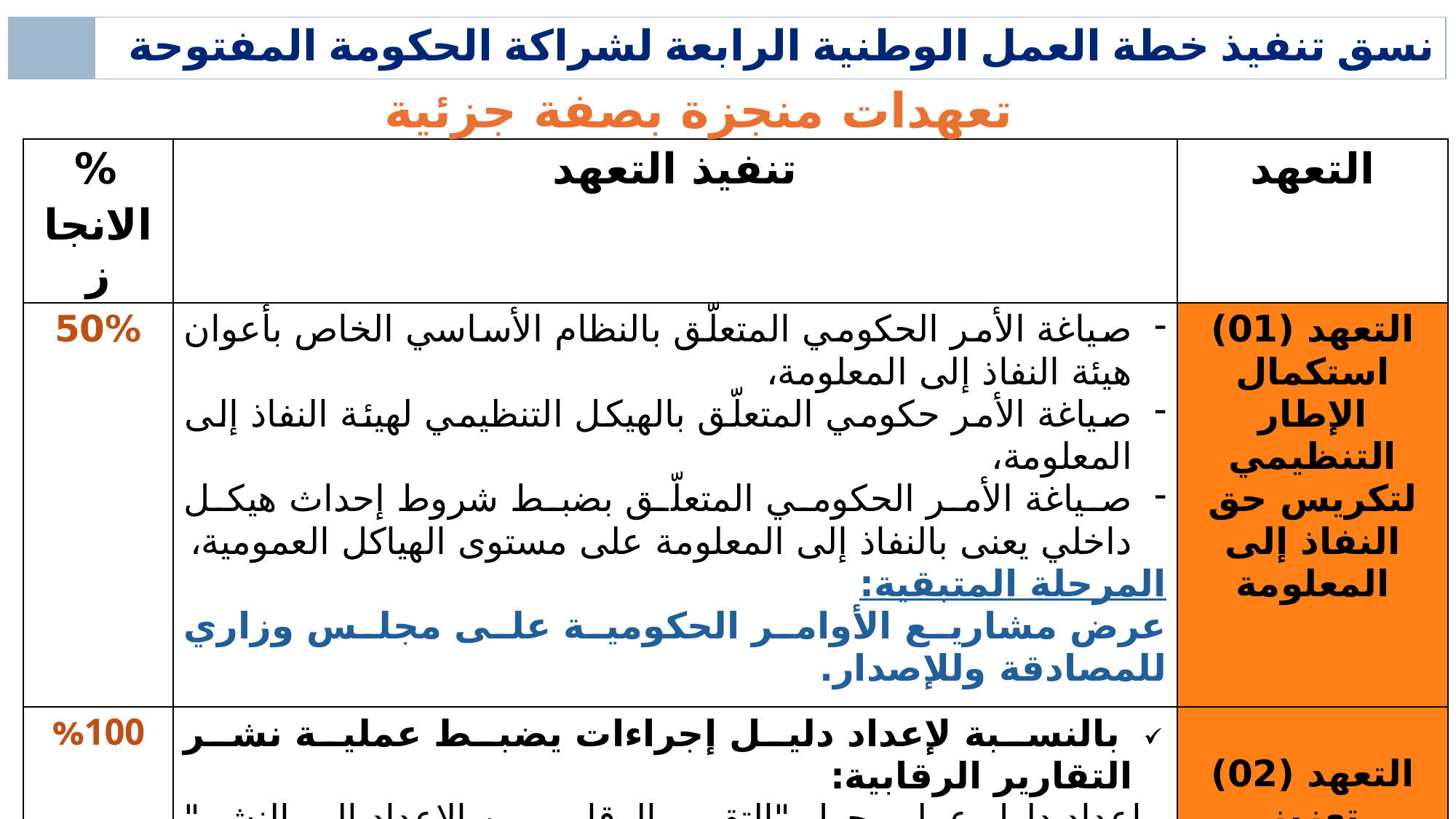

|  | نسق تنفيذ خطة العمل الوطنية الرابعة لشراكة الحكومة المفتوحة |
| --- | --- |
تعهدات منجزة بصفة جزئية
| % الانجاز | تنفيذ التعهد | التعهد |
| --- | --- | --- |
| 50% | صياغة الأمر الحكومي المتعلّق بالنظام الأساسي الخاص بأعوان هيئة النفاذ إلى المعلومة، صياغة الأمر حكومي المتعلّق بالهيكل التنظيمي لهيئة النفاذ إلى المعلومة، صياغة الأمر الحكومي المتعلّق بضبط شروط إحداث هيكل داخلي يعنى بالنفاذ إلى المعلومة على مستوى الهياكل العمومية، المرحلة المتبقية: عرض مشاريع الأوامر الحكومية على مجلس وزاري للمصادقة وللإصدار. | التعهد (01) استكمال الإطار التنظيمي لتكريس حق النفاذ إلى المعلومة |
| %100 %20 | بالنسبة لإعداد دليل إجراءات يضبط عملية نشر التقارير الرقابية: - اعداد دليل عملي حول "التقرير الرقابي من الإعداد إلى النشر" من طرف الجمعية التونسية للمراقبين العموميين، إعداد دليل توجيهي بعنوان "الممارسات الجيدة لنشر التقارير الرقابية" من طرف الهيئة العليا للرقابة المالية والإدارية.  وضع منظومة الكترونية لمتابعة تنفيذ التوصيات الواردة بالتقارير الرقابية: إعداد دراسة الجدوى لتطوير المنظومة خلال سنة 2023 في اطار التعاون مع كوريا الجنوبية. | التعهد (02) تعزيز الشفافية والمساءلة في ما يخص التقارير الرقابية |
11. تكريس مبادئ شراكة الحكومة المفتوحة على المستوى المحلي
12. دعم الشفافية المالية على المستوى المحلي
03
13. تطوير عدد من الخدمات الإدارية على الخط على مستوى عدد من القطاعات
04